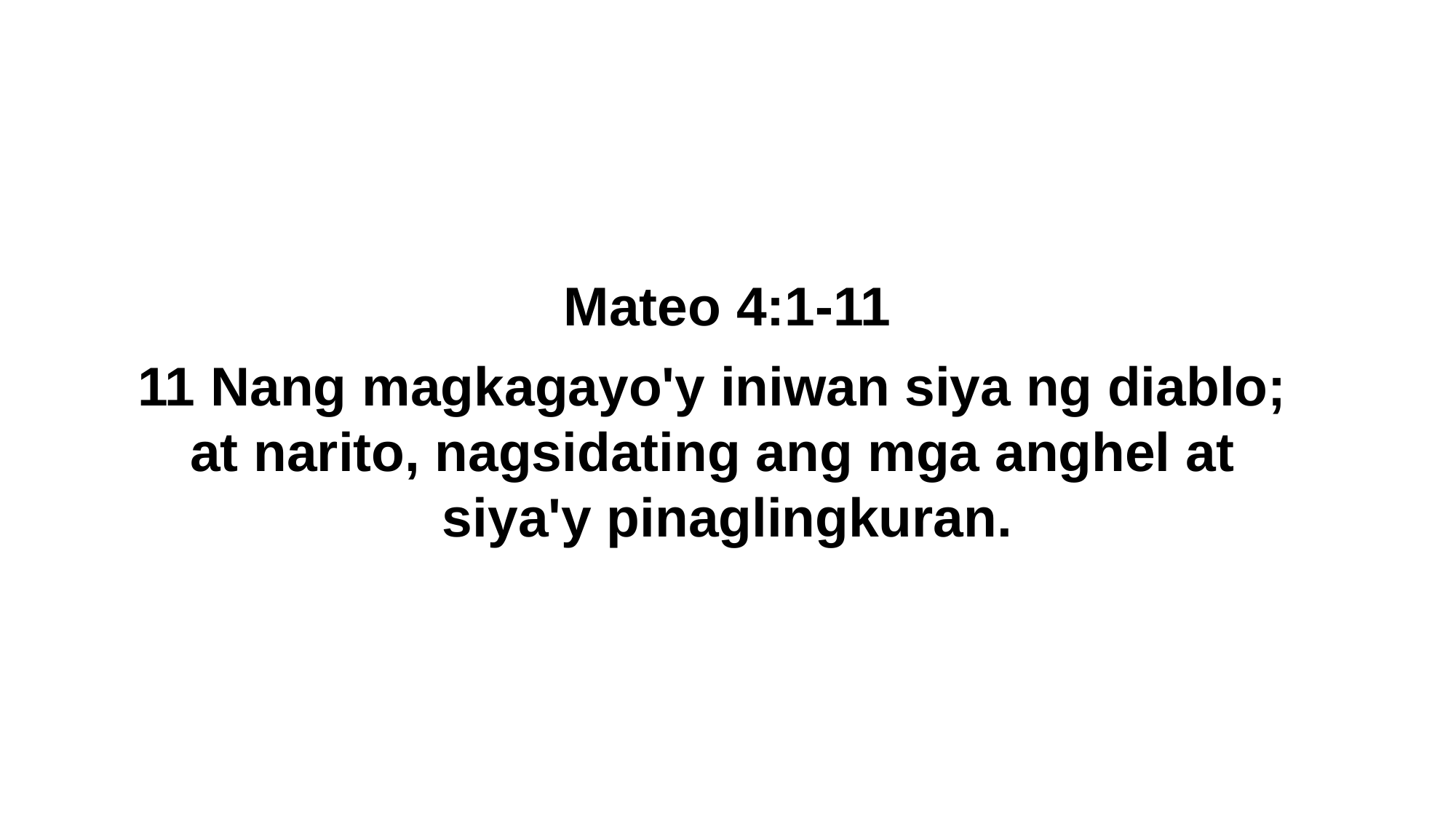

Mateo 4:1-11
11 Nang magkagayo'y iniwan siya ng diablo;   at narito, nagsidating ang mga anghel at   siya'y pinaglingkuran.